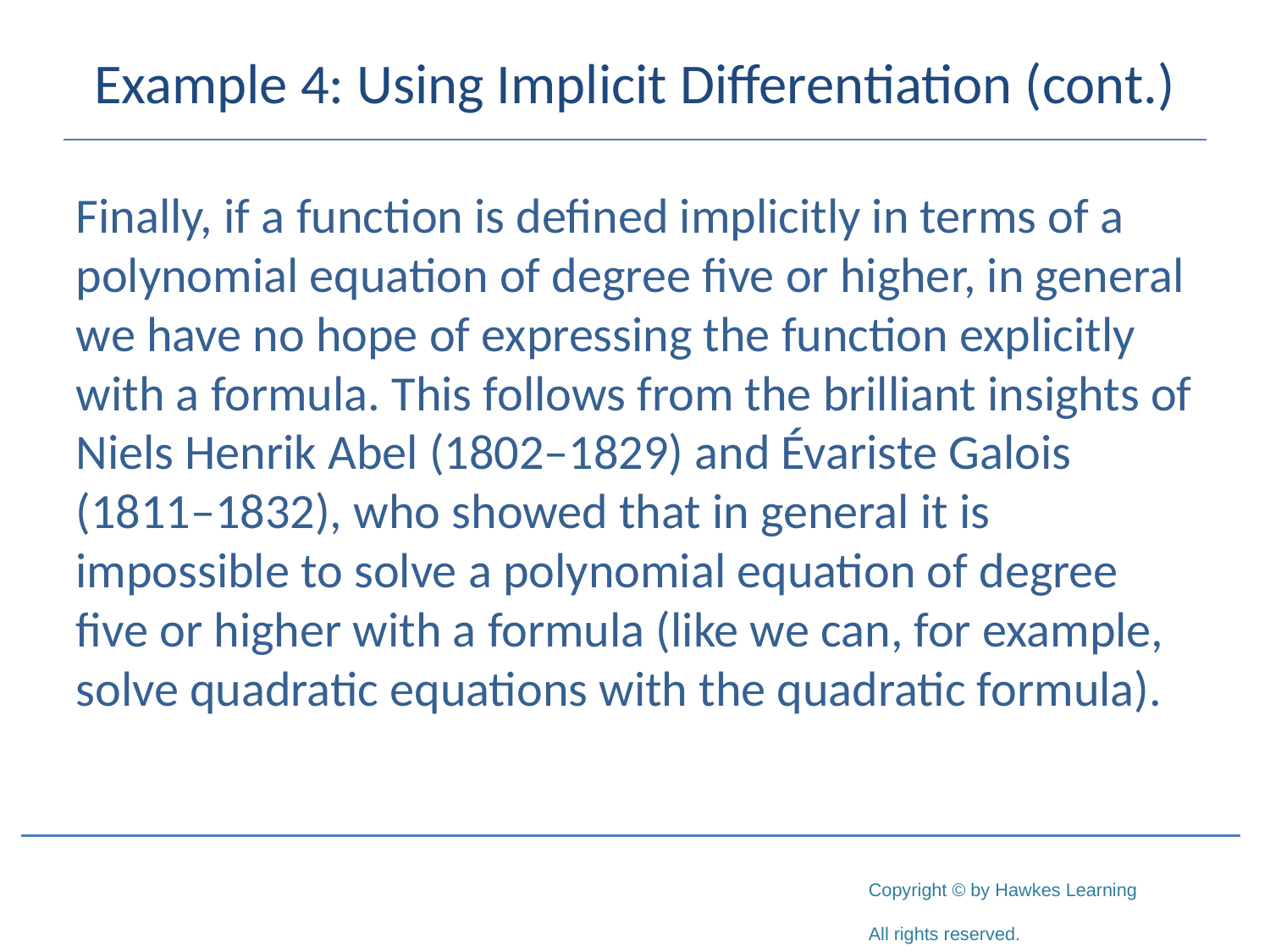

# Example 4: Using Implicit Differentiation (cont.)
Finally, if a function is defined implicitly in terms of a polynomial equation of degree five or higher, in general we have no hope of expressing the function explicitly with a formula. This follows from the brilliant insights of Niels Henrik Abel (1802–1829) and Évariste Galois (1811–1832), who showed that in general it is impossible to solve a polynomial equation of degree five or higher with a formula (like we can, for example, solve quadratic equations with the quadratic formula).